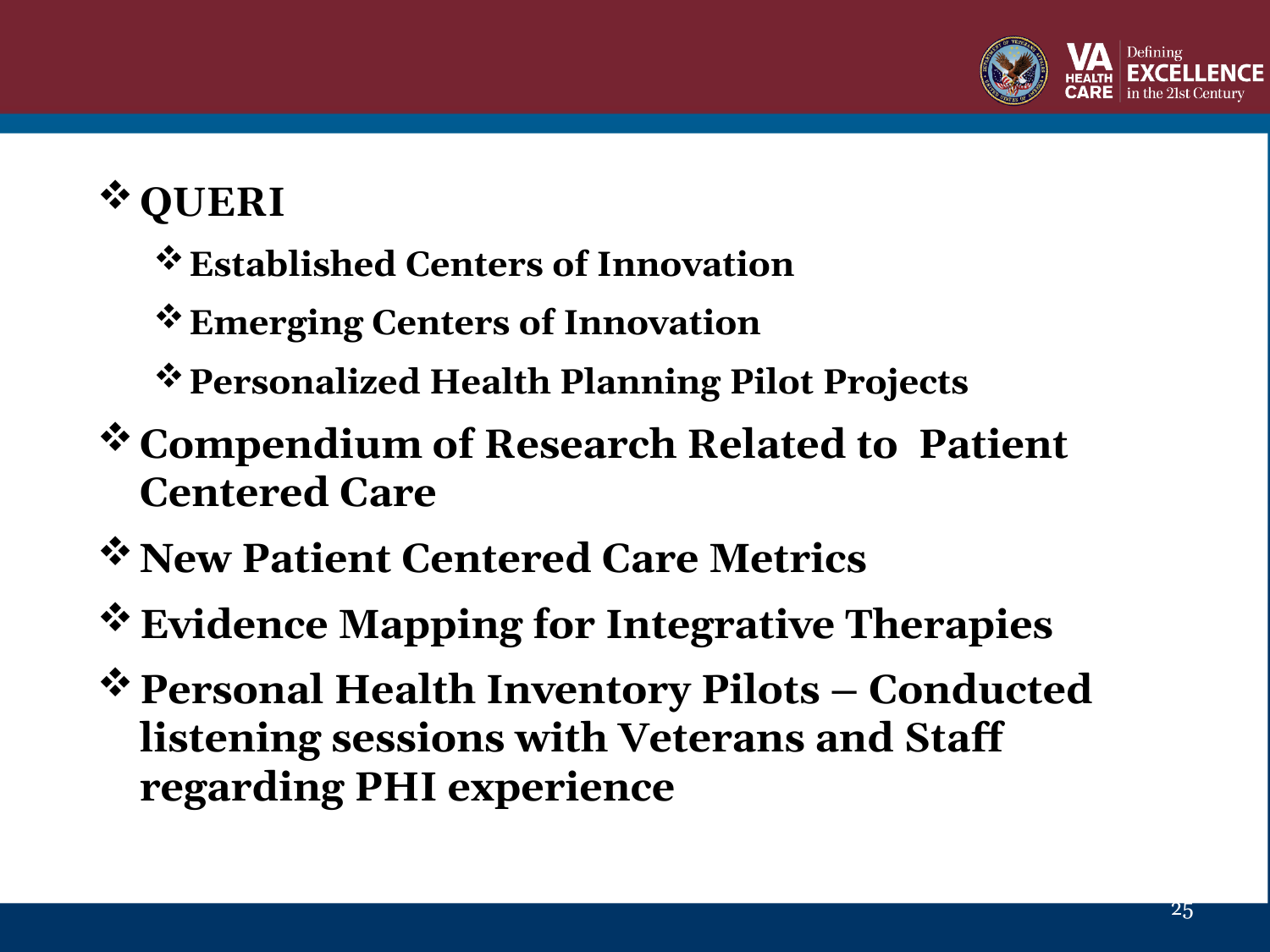

QUERI
Established Centers of Innovation
Emerging Centers of Innovation
Personalized Health Planning Pilot Projects
Compendium of Research Related to  Patient Centered Care
New Patient Centered Care Metrics
Evidence Mapping for Integrative Therapies
Personal Health Inventory Pilots – Conducted listening sessions with Veterans and Staff regarding PHI experience

25